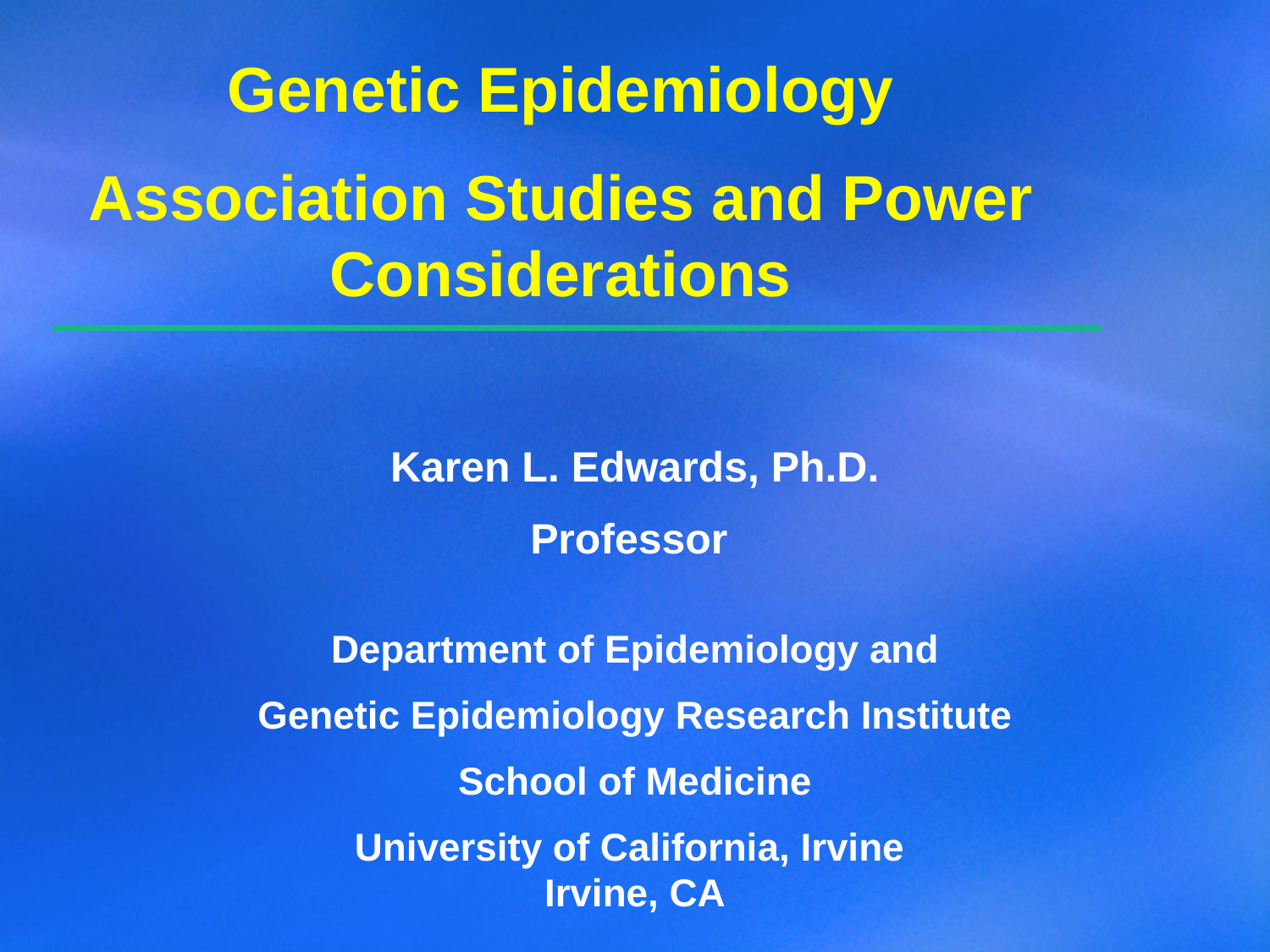

Genetic Epidemiology
Association Studies and Power Considerations
Karen L. Edwards, Ph.D.
Professor
Department of Epidemiology and
Genetic Epidemiology Research Institute
School of Medicine
University of California, Irvine
Irvine, CA